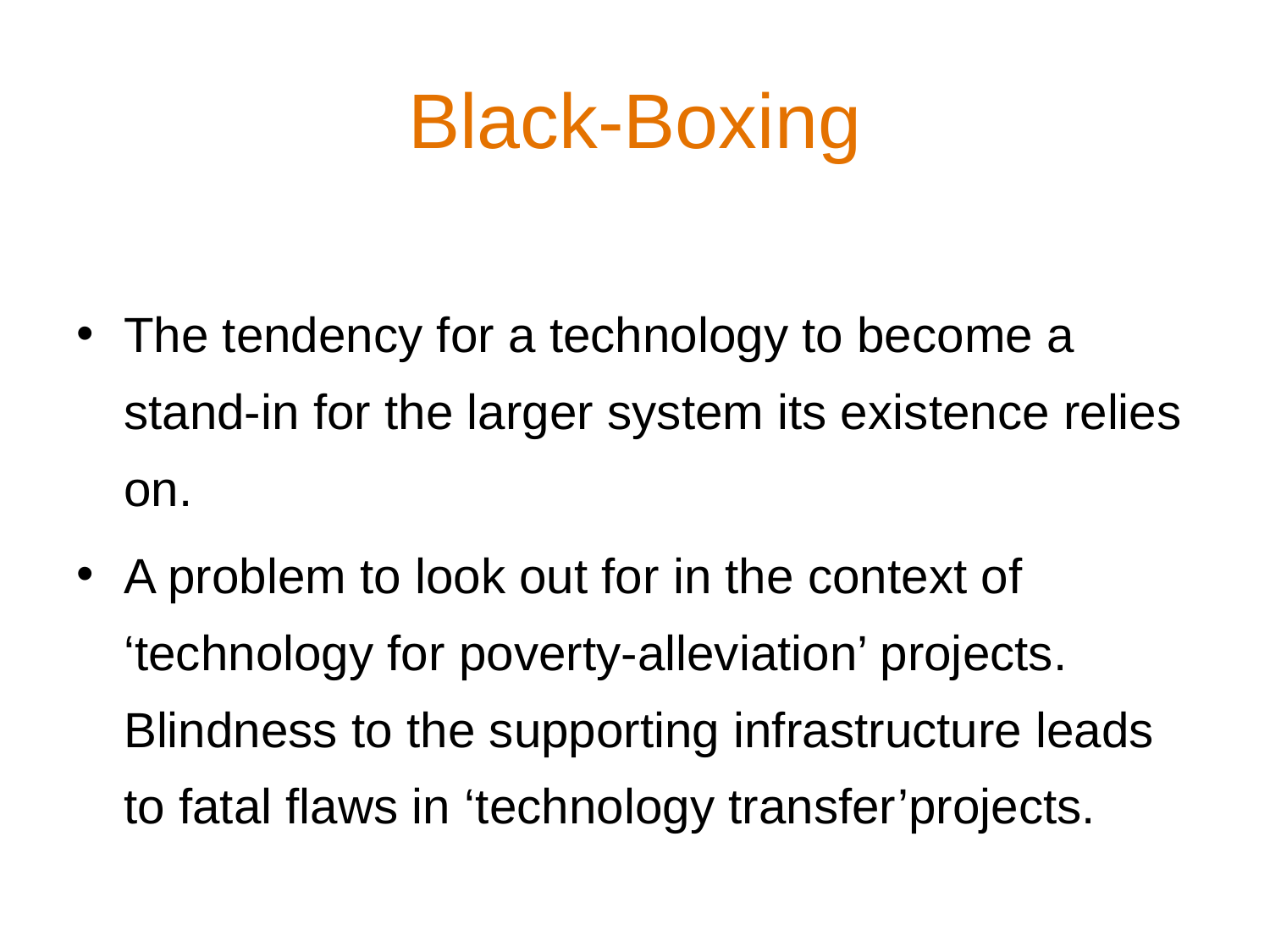

# Black-Boxing
The tendency for a technology to become a stand-in for the larger system its existence relies on.
A problem to look out for in the context of ‘technology for poverty-alleviation’ projects.  Blindness to the supporting infrastructure leads to fatal flaws in ‘technology transfer’projects.